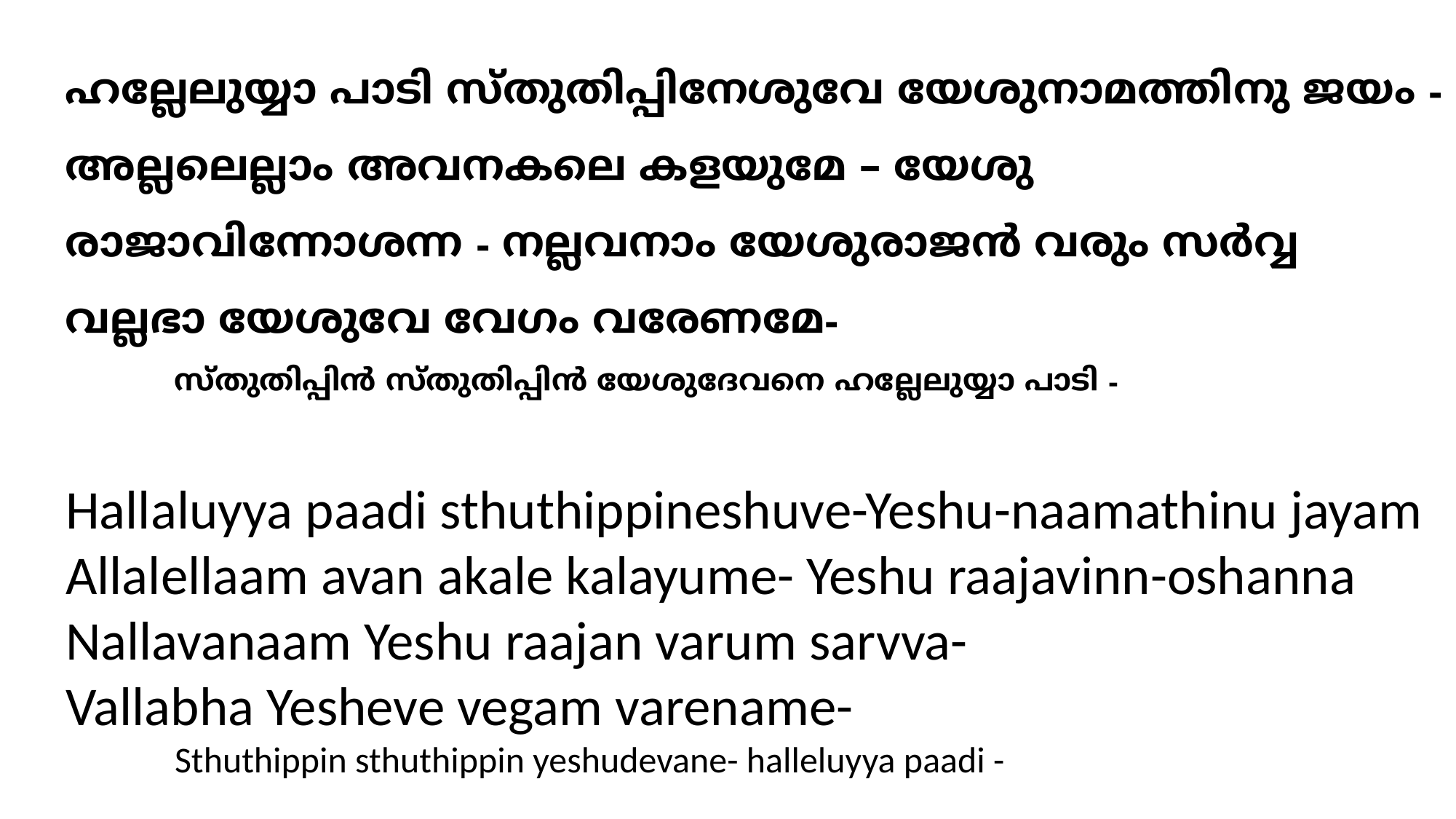

ഹല്ലേലുയ്യാ പാടി സ്തുതിപ്പിനേശുവേ യേശുനാമത്തിനു ജയം - അല്ലലെല്ലാം അവനകലെ കളയുമേ – യേശു രാജാവിന്നോശന്ന - നല്ലവനാം യേശുരാജന്‍ വരും സര്‍വ്വ വല്ലഭാ യേശുവേ വേഗം വരേണമേ-
സ്തുതിപ്പിന്‍ സ്തുതിപ്പിന്‍ യേശുദേവനെ ഹല്ലേലുയ്യാ പാടി -
Hallaluyya paadi sthuthippineshuve-Yeshu-naamathinu jayam
Allalellaam avan akale kalayume- Yeshu raajavinn-oshanna Nallavanaam Yeshu raajan varum sarvva-
Vallabha Yesheve vegam varename-
	Sthuthippin sthuthippin yeshudevane- halleluyya paadi -